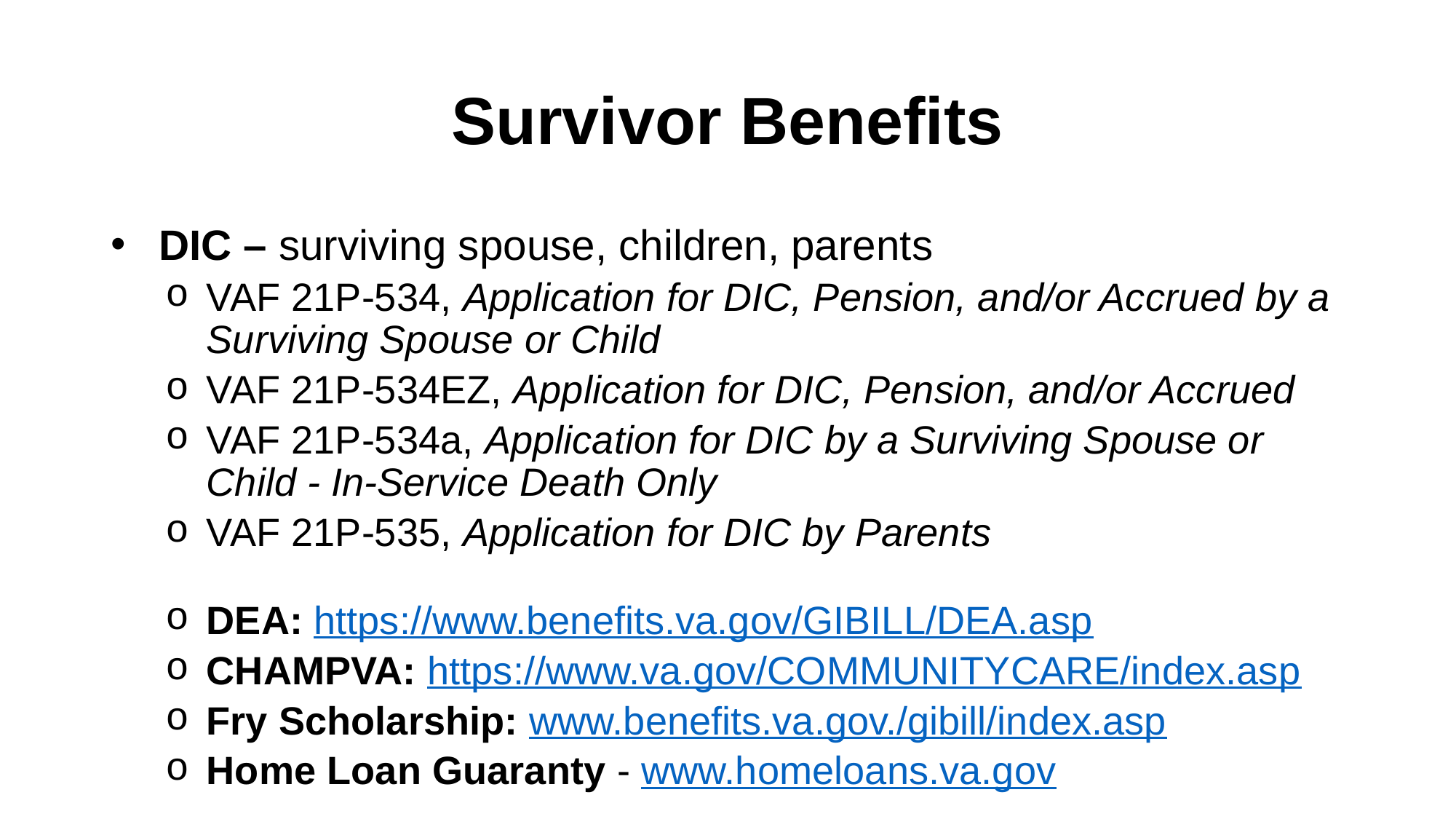

# Survivor Benefits
DIC – surviving spouse, children, parents
VAF 21P-534, Application for DIC, Pension, and/or Accrued by a Surviving Spouse or Child
VAF 21P-534EZ, Application for DIC, Pension, and/or Accrued
VAF 21P-534a, Application for DIC by a Surviving Spouse or Child - In-Service Death Only
VAF 21P-535, Application for DIC by Parents

DEA: https://www.benefits.va.gov/GIBILL/DEA.asp
CHAMPVA: https://www.va.gov/COMMUNITYCARE/index.asp
Fry Scholarship: www.benefits.va.gov./gibill/index.asp
Home Loan Guaranty - www.homeloans.va.gov